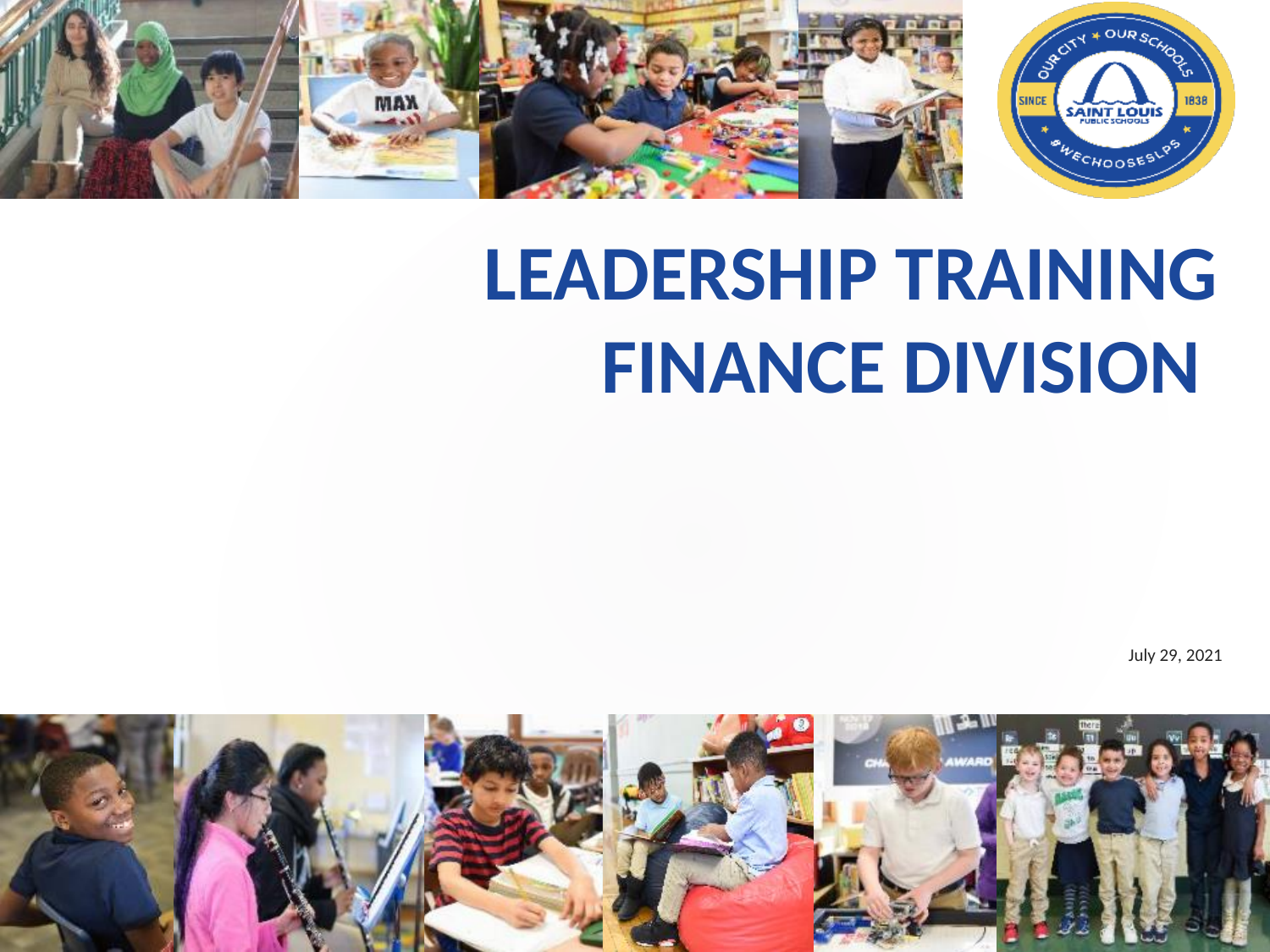

# LEADERSHIP TRAINING FINANCE DIVISION
July 29, 2021